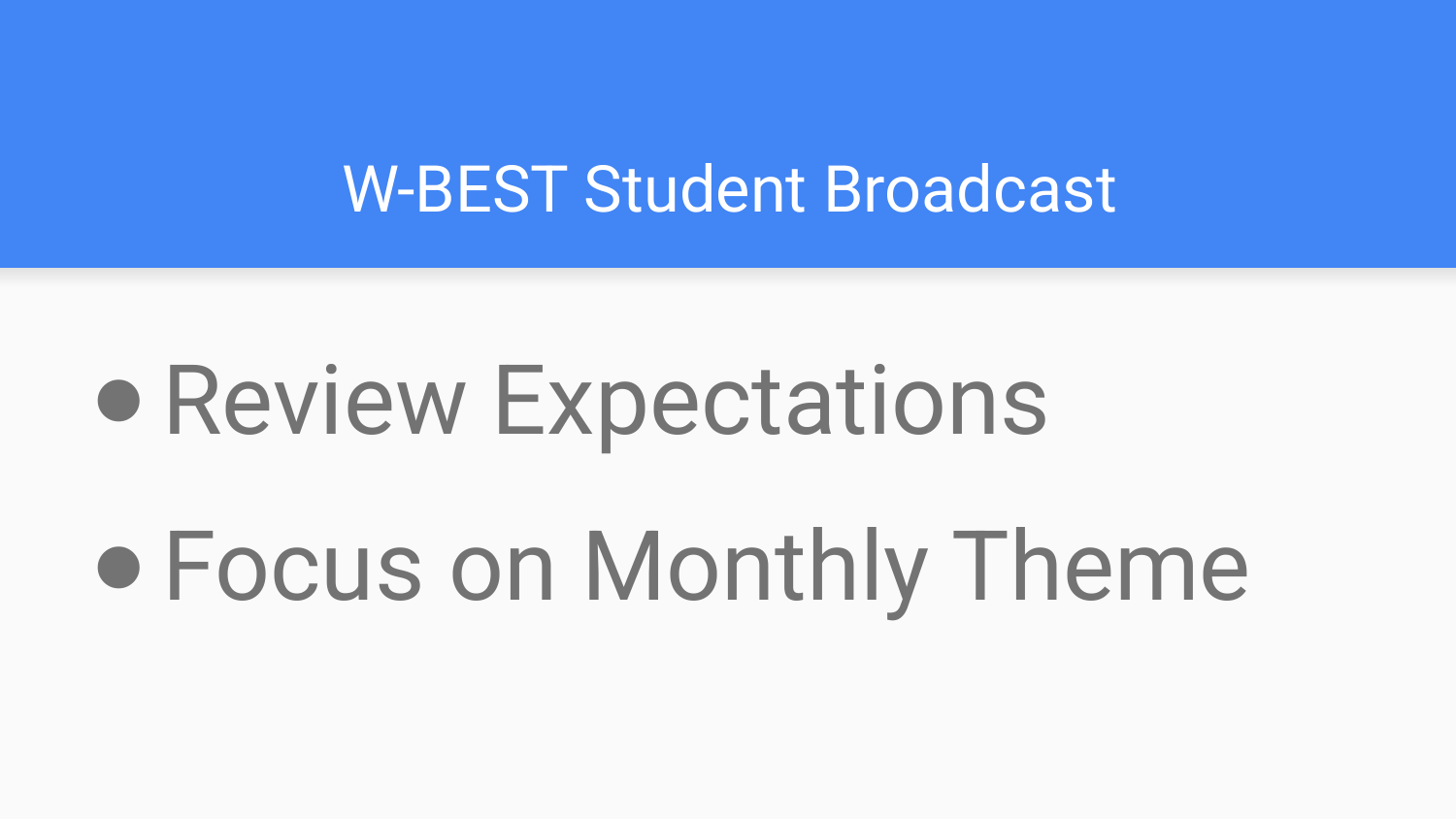

# W-BEST Student Broadcast
Review Expectations
Focus on Monthly Theme